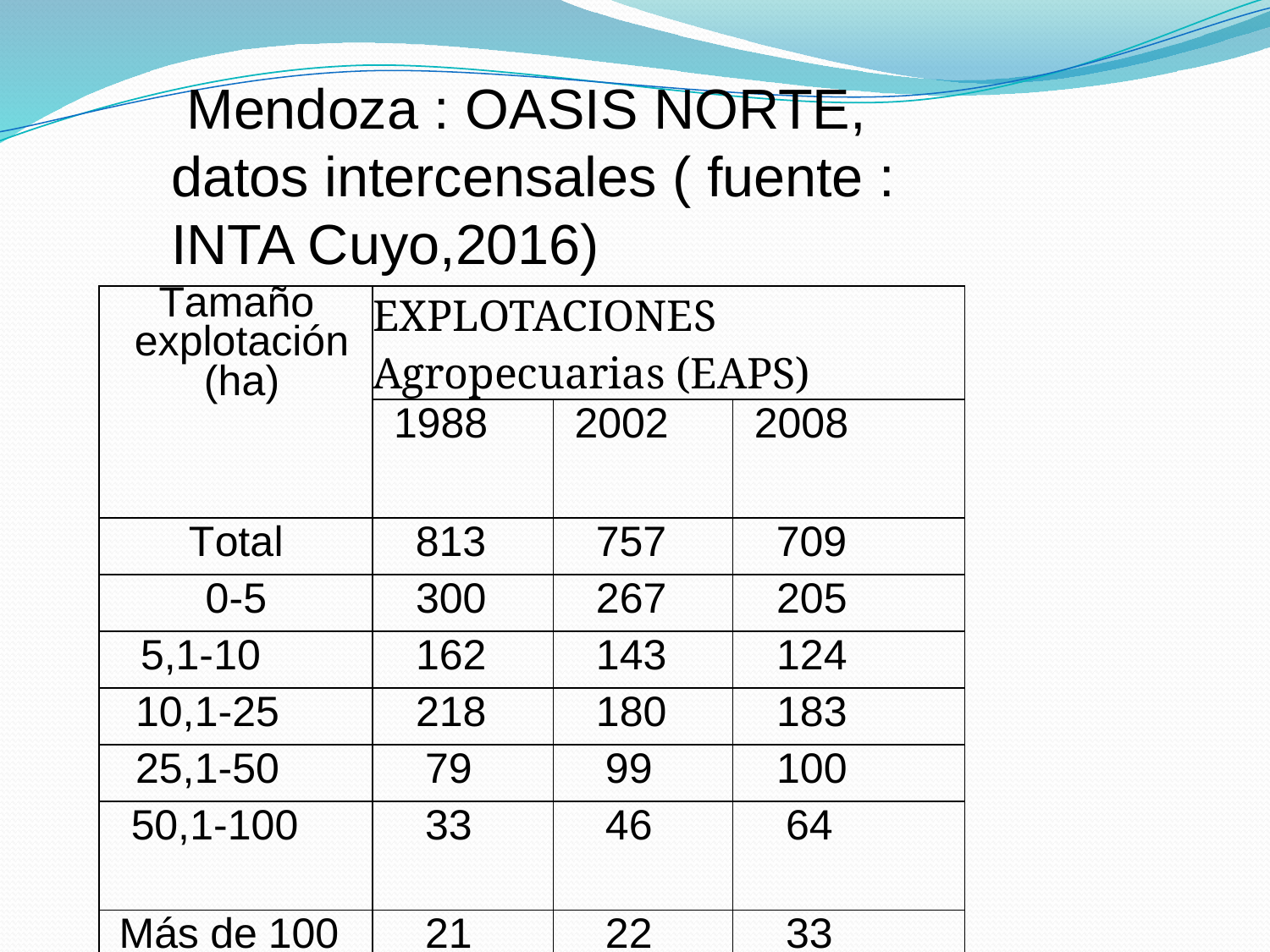

Mendoza : OASIS NORTE, datos intercensales ( fuente : INTA Cuyo,2016)
| Tamaño explotación (ha) | EXPLOTACIONES Agropecuarias (EAPS) |  |  |
| --- | --- | --- | --- |
|  | 1988 | 2002 | 2008 |
| Total | 813 | 757 | 709 |
| 0-5 | 300 | 267 | 205 |
| 5,1-10 | 162 | 143 | 124 |
| 10,1-25 | 218 | 180 | 183 |
| 25,1-50 | 79 | 99 | 100 |
| 50,1-100 | 33 | 46 | 64 |
| Más de 100 | 21 | 22 | 33 |